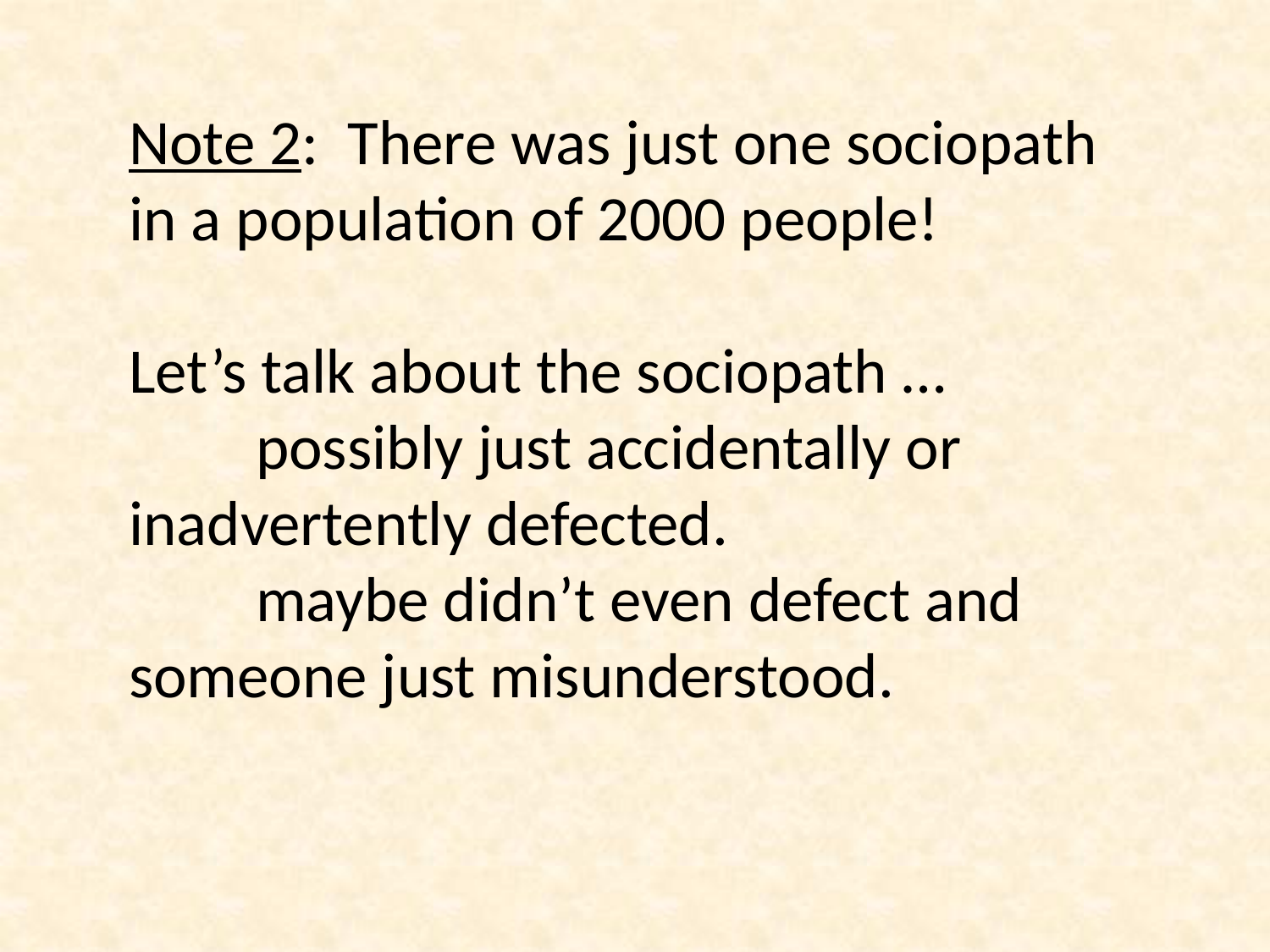

Note 2:  There was just one sociopath in a population of 2000 people!

Let’s talk about the sociopath …
	possibly just accidentally or inadvertently defected.
	maybe didn’t even defect and someone just misunderstood.